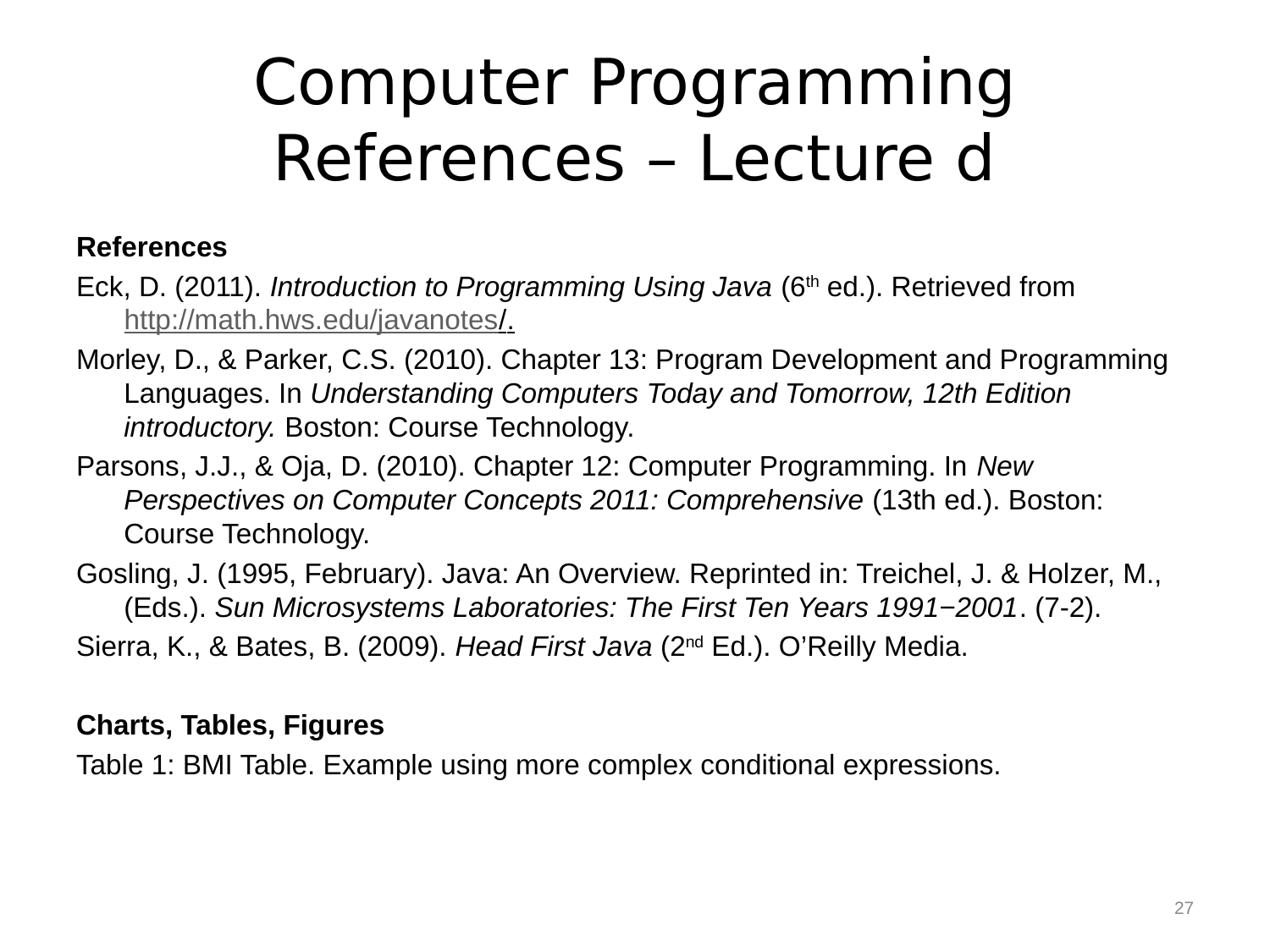

# Computer Programming References – Lecture d
References
Eck, D. (2011). Introduction to Programming Using Java (6th ed.). Retrieved from http://math.hws.edu/javanotes/.
Morley, D., & Parker, C.S. (2010). Chapter 13: Program Development and Programming Languages. In Understanding Computers Today and Tomorrow, 12th Edition introductory. Boston: Course Technology.
Parsons, J.J., & Oja, D. (2010). Chapter 12: Computer Programming. In New Perspectives on Computer Concepts 2011: Comprehensive (13th ed.). Boston: Course Technology.
Gosling, J. (1995, February). Java: An Overview. Reprinted in: Treichel, J. & Holzer, M., (Eds.). Sun Microsystems Laboratories: The First Ten Years 1991−2001. (7-2).
Sierra, K., & Bates, B. (2009). Head First Java (2nd Ed.). O’Reilly Media.

Charts, Tables, Figures
Table 1: BMI Table. Example using more complex conditional expressions.
27